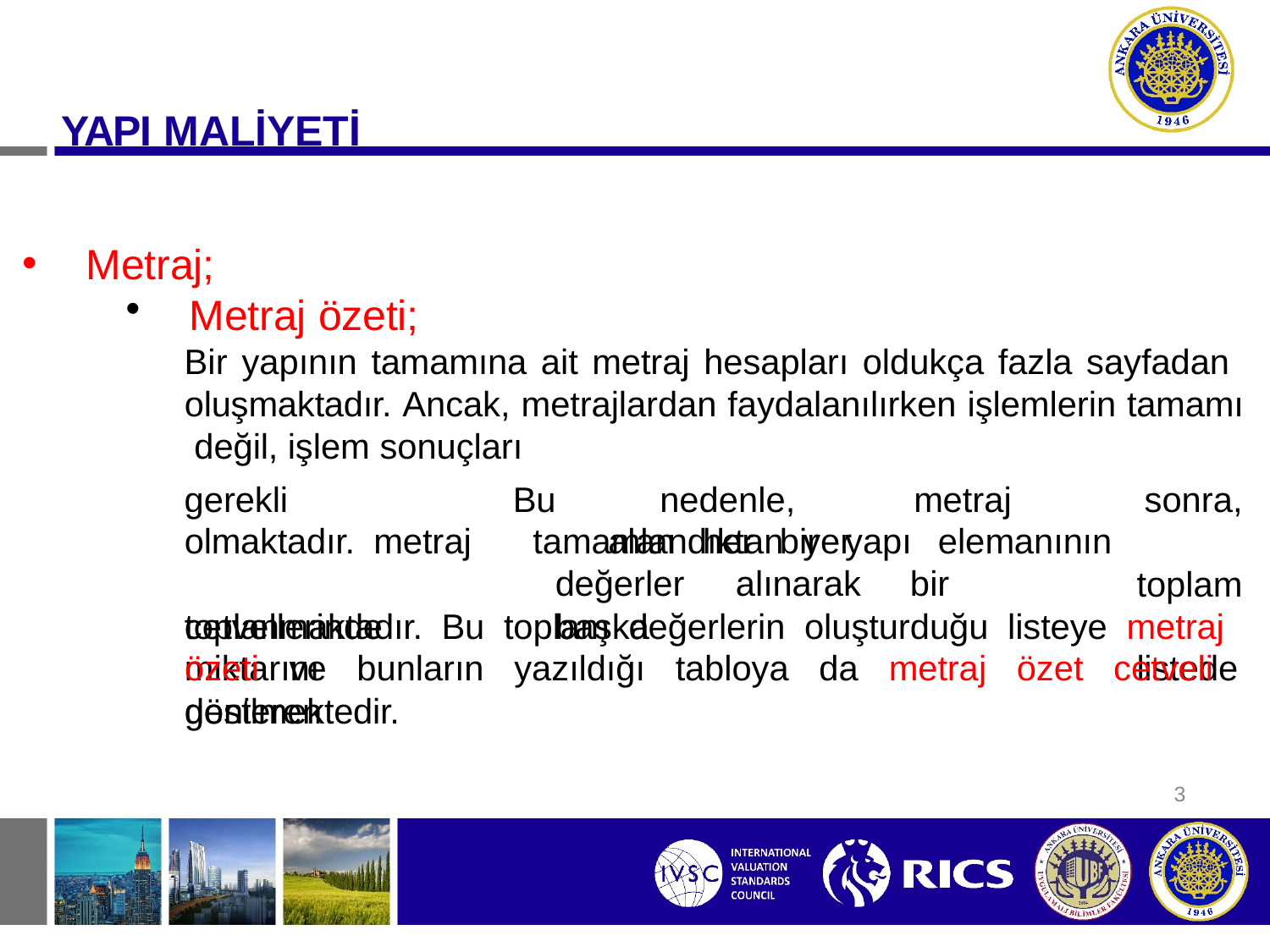

# YAPI MALİYETİ
Metraj;
Metraj özeti;
Bir yapının tamamına ait metraj hesapları oldukça fazla sayfadan  oluşmaktadır. Ancak, metrajlardan faydalanılırken işlemlerin tamamı  değil, işlem sonuçları
gerekli		olmaktadır.  metraj	cetvellerinde  miktarını	gösteren
Bu	nedenle,	metraj	tamamlandıktan  yer
sonra,  toplam  listede
alan	her	bir	yapı	elemanının
değerler	alınarak	bir	başka
toplanmaktadır. Bu toplam değerlerin oluşturduğu listeye metraj  özeti ve bunların yazıldığı tabloya da metraj özet cetveli  denilmektedir.
3